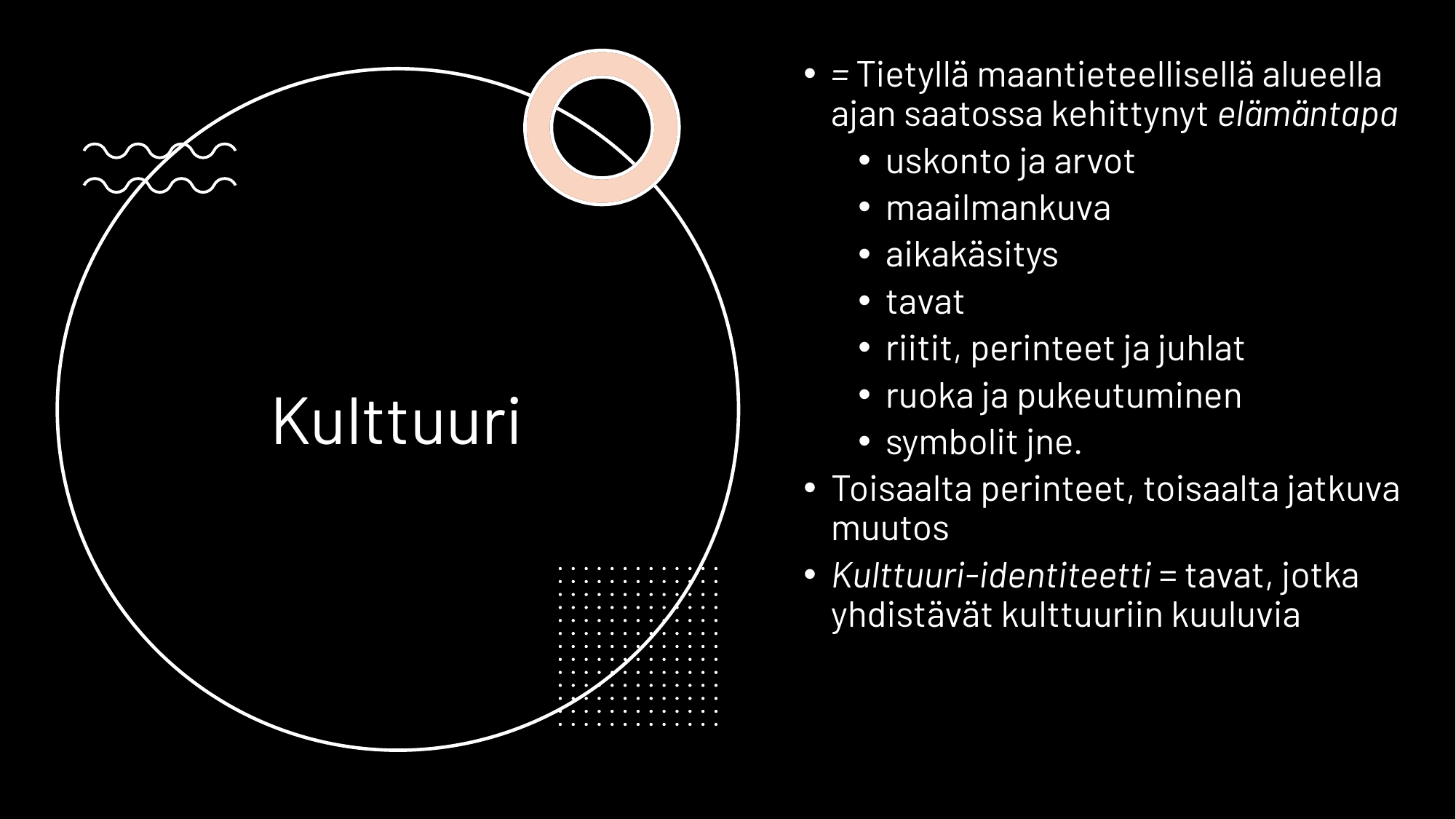

= Tietyllä maantieteellisellä alueella ajan saatossa kehittynyt elämäntapa
uskonto ja arvot
maailmankuva
aikakäsitys
tavat
riitit, perinteet ja juhlat
ruoka ja pukeutuminen
symbolit jne.
Toisaalta perinteet, toisaalta jatkuva muutos
Kulttuuri-identiteetti = tavat, jotka yhdistävät kulttuuriin kuuluvia

# Kulttuuri